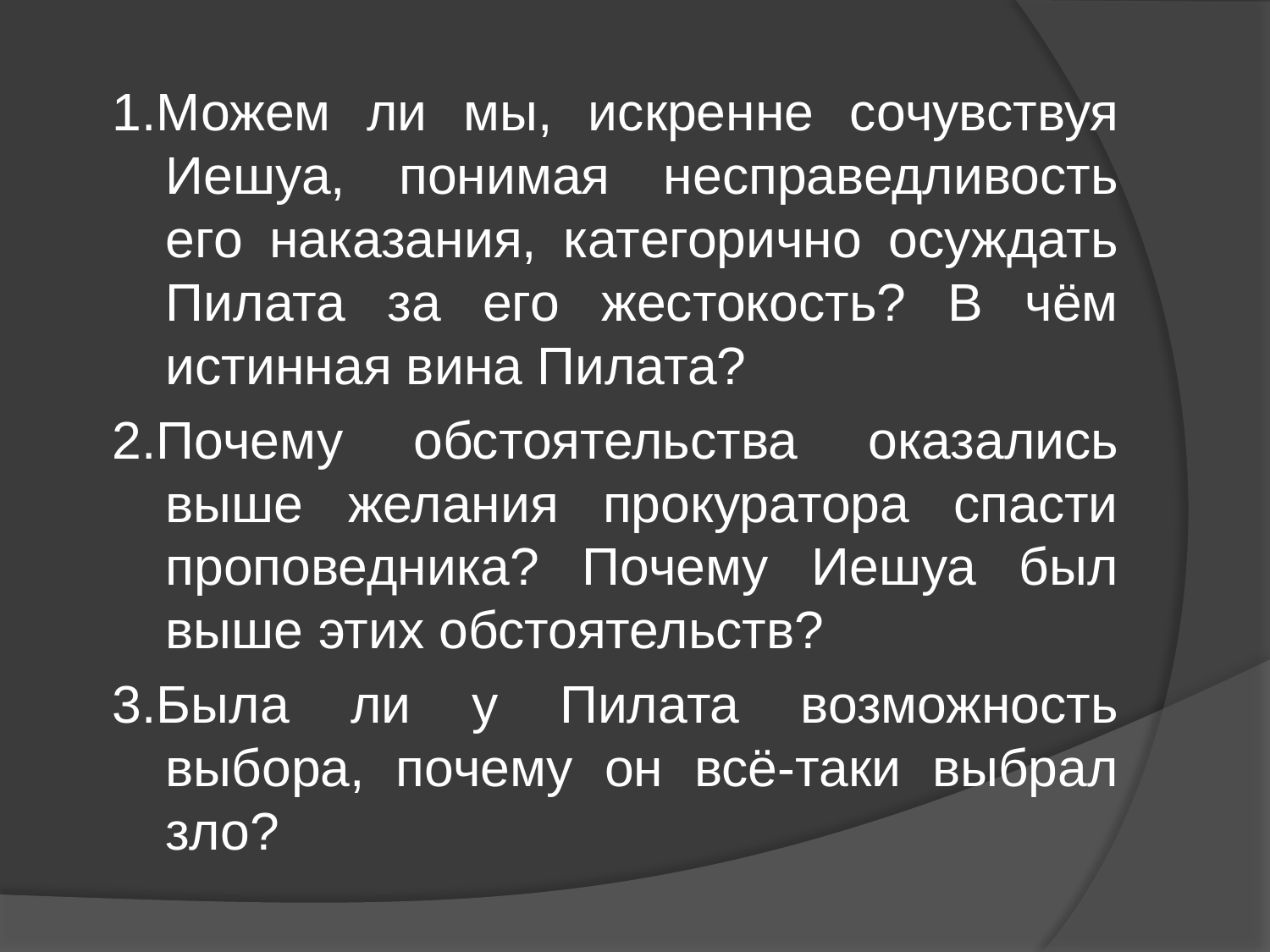

1.Можем ли мы, искренне сочувствуя Иешуа, понимая несправедливость его наказания, категорично осуждать Пилата за его жестокость? В чём истинная вина Пилата?
2.Почему обстоятельства оказались выше желания прокуратора спасти проповедника? Почему Иешуа был выше этих обстоятельств?
3.Была ли у Пилата возможность выбора, почему он всё-таки выбрал зло?